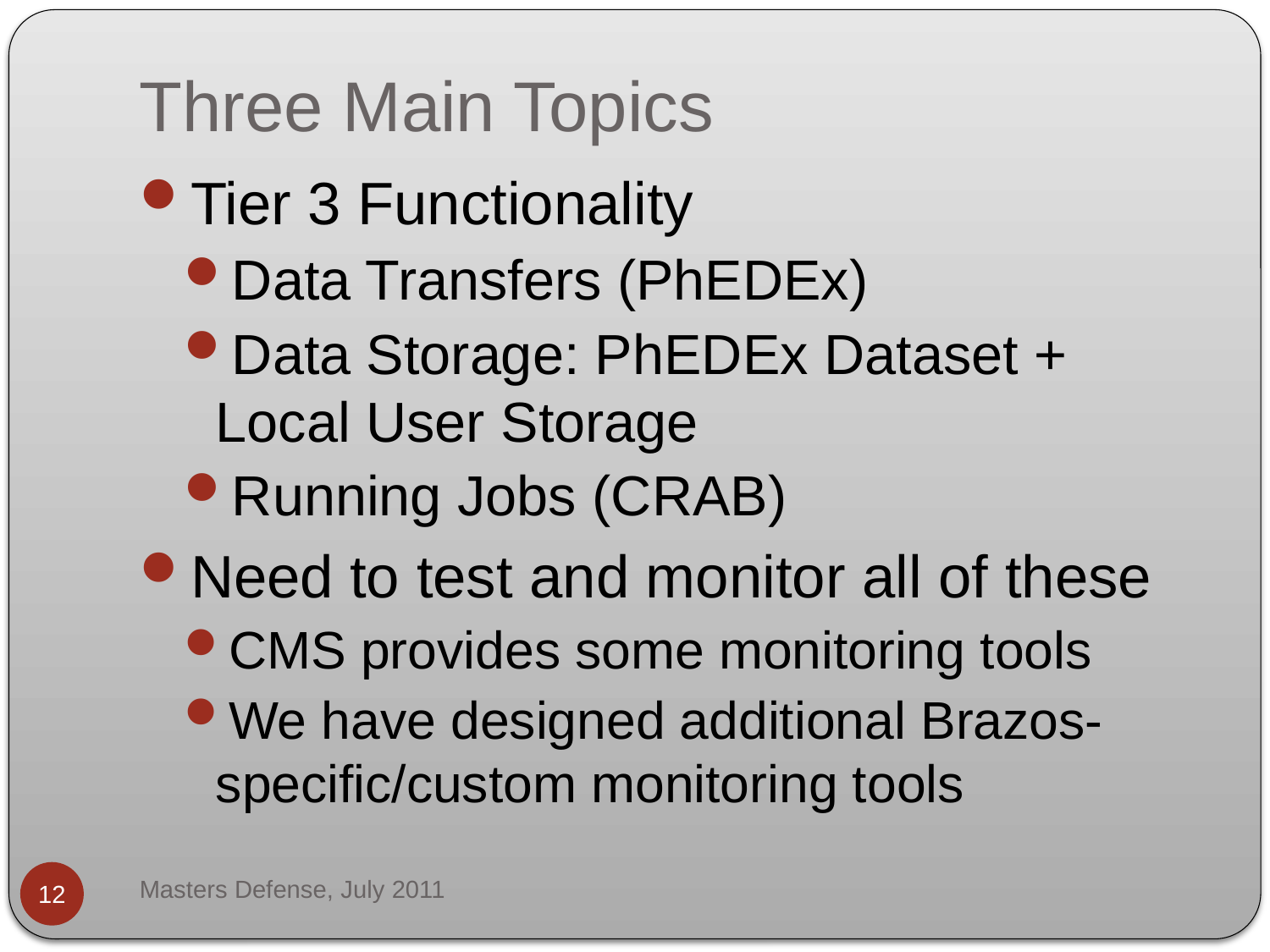

# Three Main Topics
Tier 3 Functionality
Data Transfers (PhEDEx)
Data Storage: PhEDEx Dataset + Local User Storage
Running Jobs (CRAB)
Need to test and monitor all of these
CMS provides some monitoring tools
We have designed additional Brazos-specific/custom monitoring tools
Masters Defense, July 2011
12